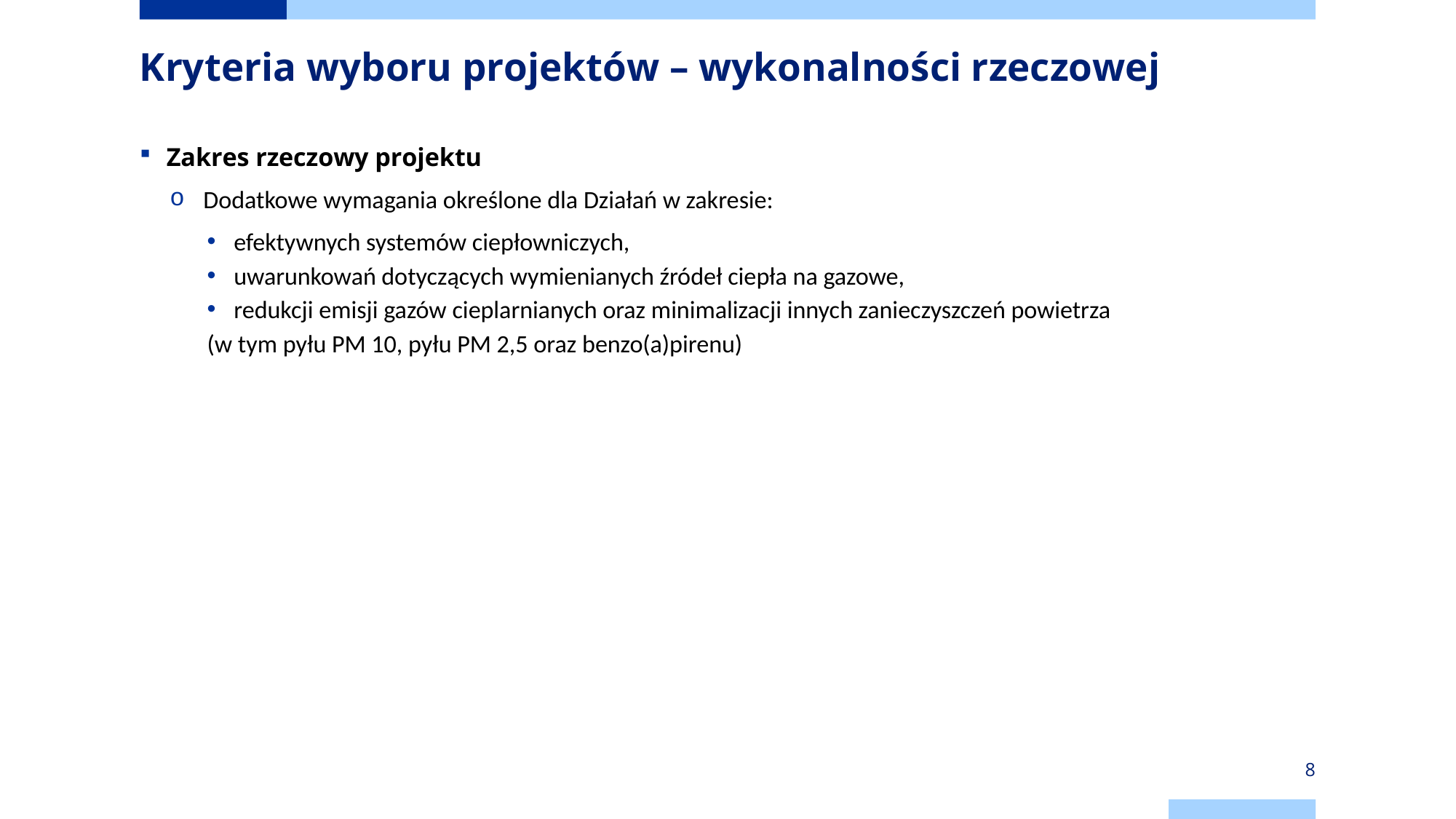

# Kryteria wyboru projektów – wykonalności rzeczowej
Zakres rzeczowy projektu
Dodatkowe wymagania określone dla Działań w zakresie:
efektywnych systemów ciepłowniczych,
uwarunkowań dotyczących wymienianych źródeł ciepła na gazowe,
redukcji emisji gazów cieplarnianych oraz minimalizacji innych zanieczyszczeń powietrza
(w tym pyłu PM 10, pyłu PM 2,5 oraz benzo(a)pirenu)

8